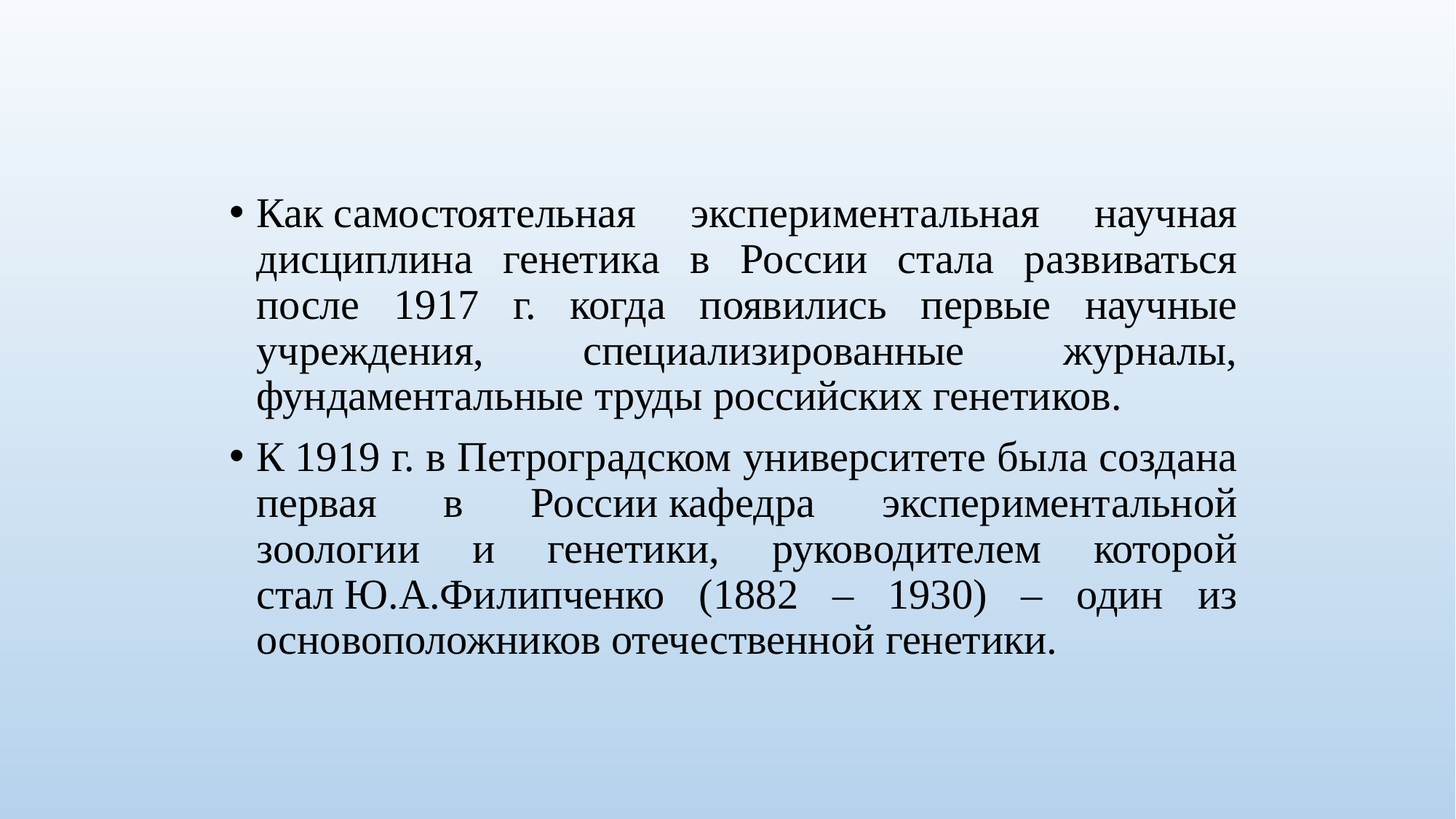

Как самостоятельная экспериментальная научная дисциплина генетика в России стала развиваться после 1917 г. когда появились первые научные учреждения, специализированные журналы, фундаментальные труды российских генетиков.
К 1919 г. в Петроградском университете была создана первая в России кафедра экспериментальной зоологии и генетики, руководителем которой стал Ю.А.Филипченко (1882 – 1930) – один из основоположников отечественной генетики.